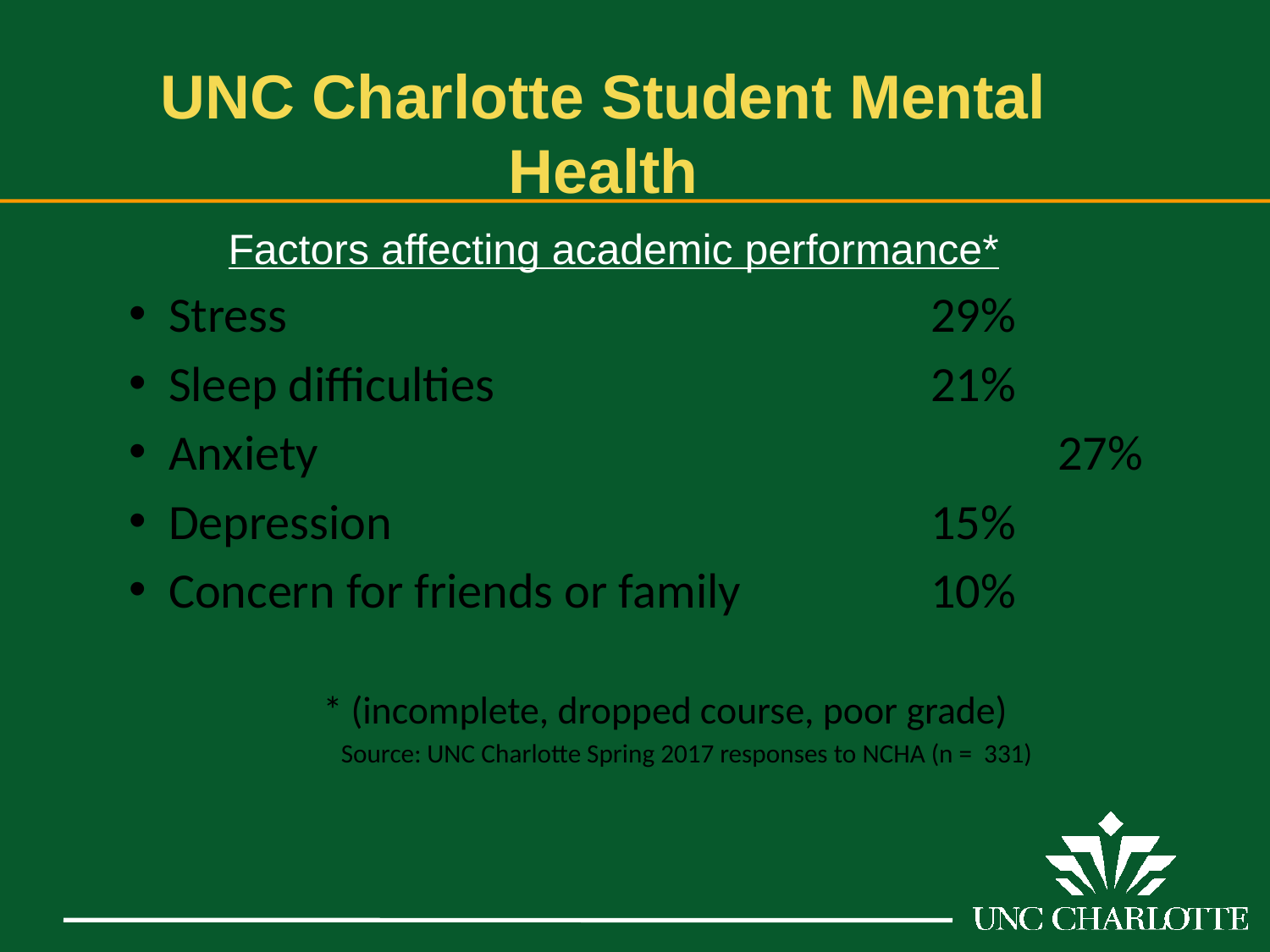

UNC Charlotte Student Mental Health

Factors affecting academic performance*
Stress						29%
Sleep difficulties				21%
Anxiety						27%
Depression					15%
Concern for friends or family 		10%
	* (incomplete, dropped course, poor grade)
              Source: UNC Charlotte Spring 2017 responses to NCHA (n =  331)